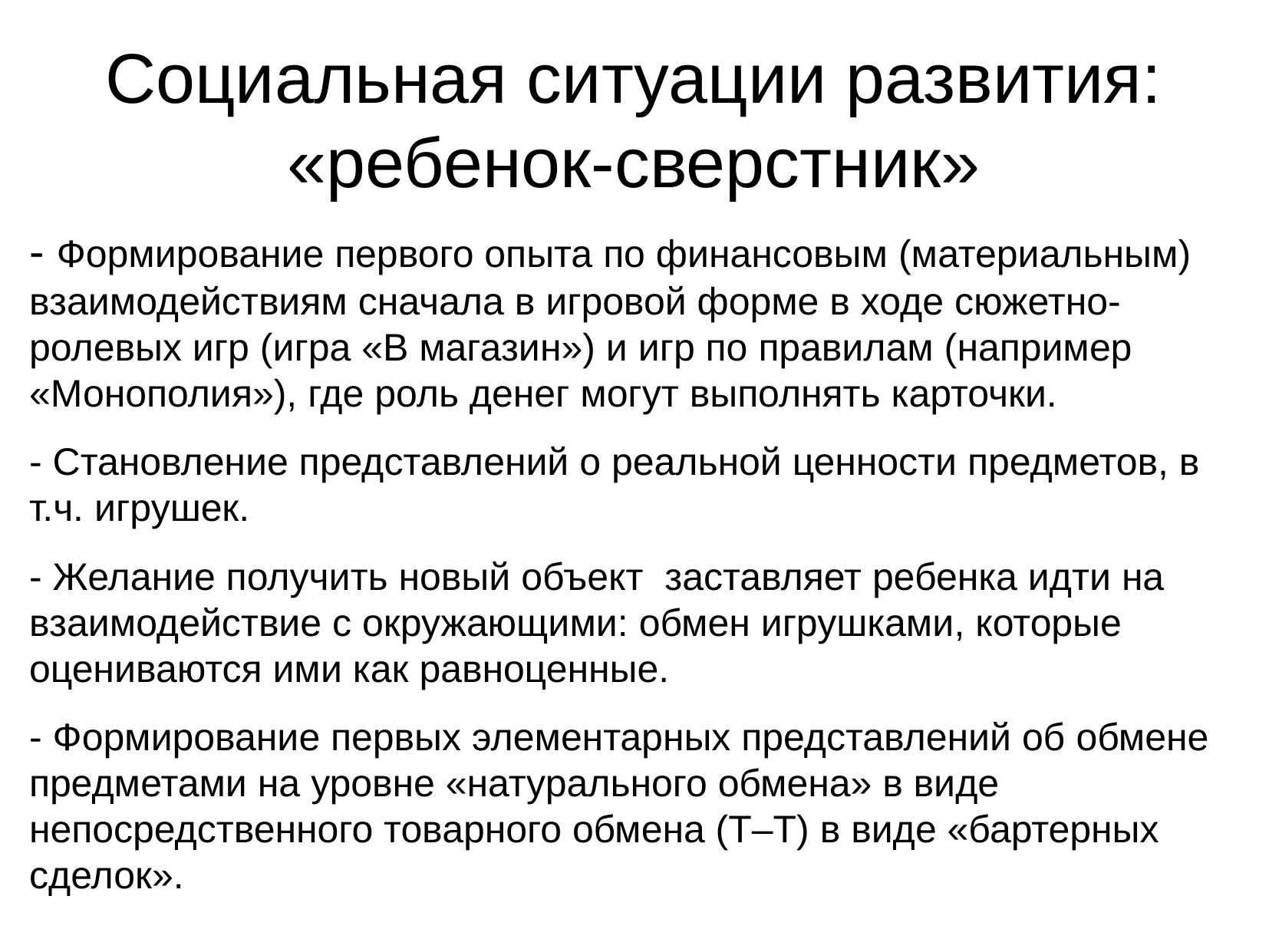

Социальная ситуации развития: «ребенок-сверстник»
- Формирование первого опыта по финансовым (материальным) взаимодействиям сначала в игровой форме в ходе сюжетно-ролевых игр (игра «В магазин») и игр по правилам (например «Монополия»), где роль денег могут выполнять карточки.
- Становление представлений о реальной ценности предметов, в т.ч. игрушек.
- Желание получить новый объект  заставляет ребенка идти на взаимодействие с окружающими: обмен игрушками, которые оцениваются ими как равноценные.
- Формирование первых элементарных представлений об обмене предметами на уровне «натурального обмена» в виде непосредственного товарного обмена (Т–Т) в виде «бартерных сделок».